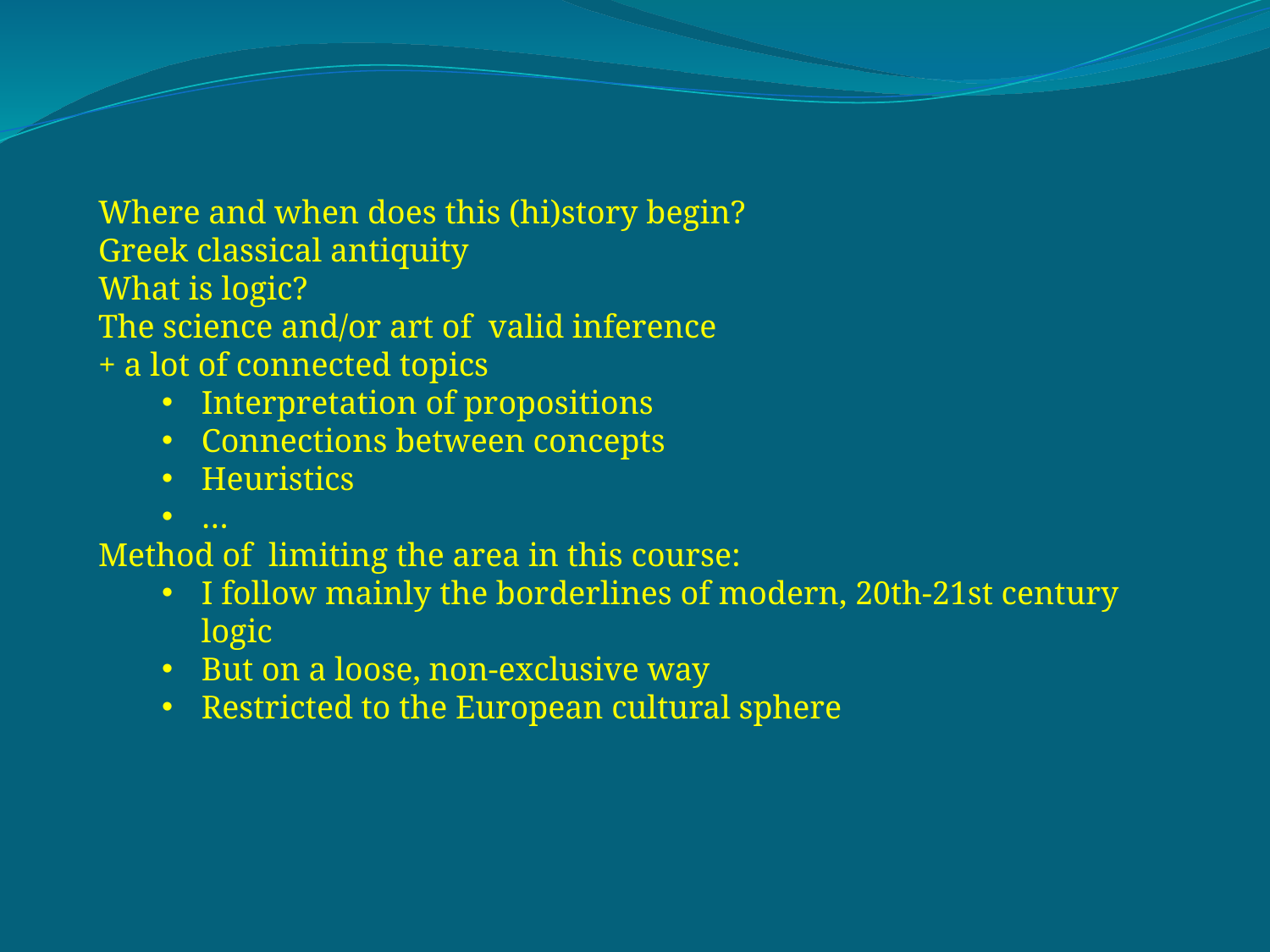

Where and when does this (hi)story begin?
Greek classical antiquity
What is logic?
The science and/or art of  valid inference
+ a lot of connected topics
Interpretation of propositions
Connections between concepts
Heuristics
…
Method of  limiting the area in this course:
I follow mainly the borderlines of modern, 20th-21st century logic
But on a loose, non-exclusive way
Restricted to the European cultural sphere